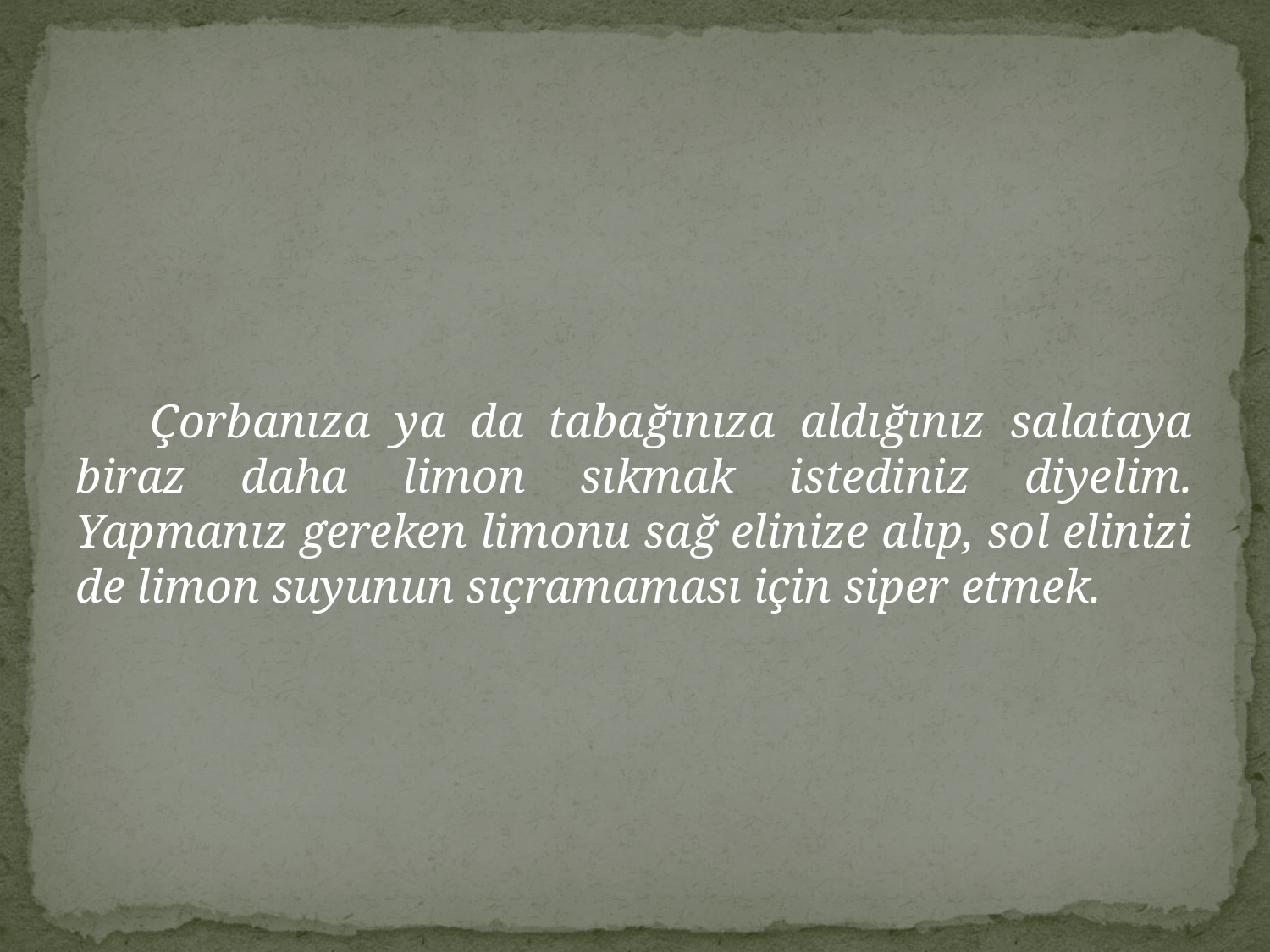

Çorbanıza ya da tabağınıza aldığınız salataya biraz daha limon sıkmak istediniz diyelim. Yapmanız gereken limonu sağ elinize alıp, sol elinizi de limon suyunun sıçramaması için siper etmek.